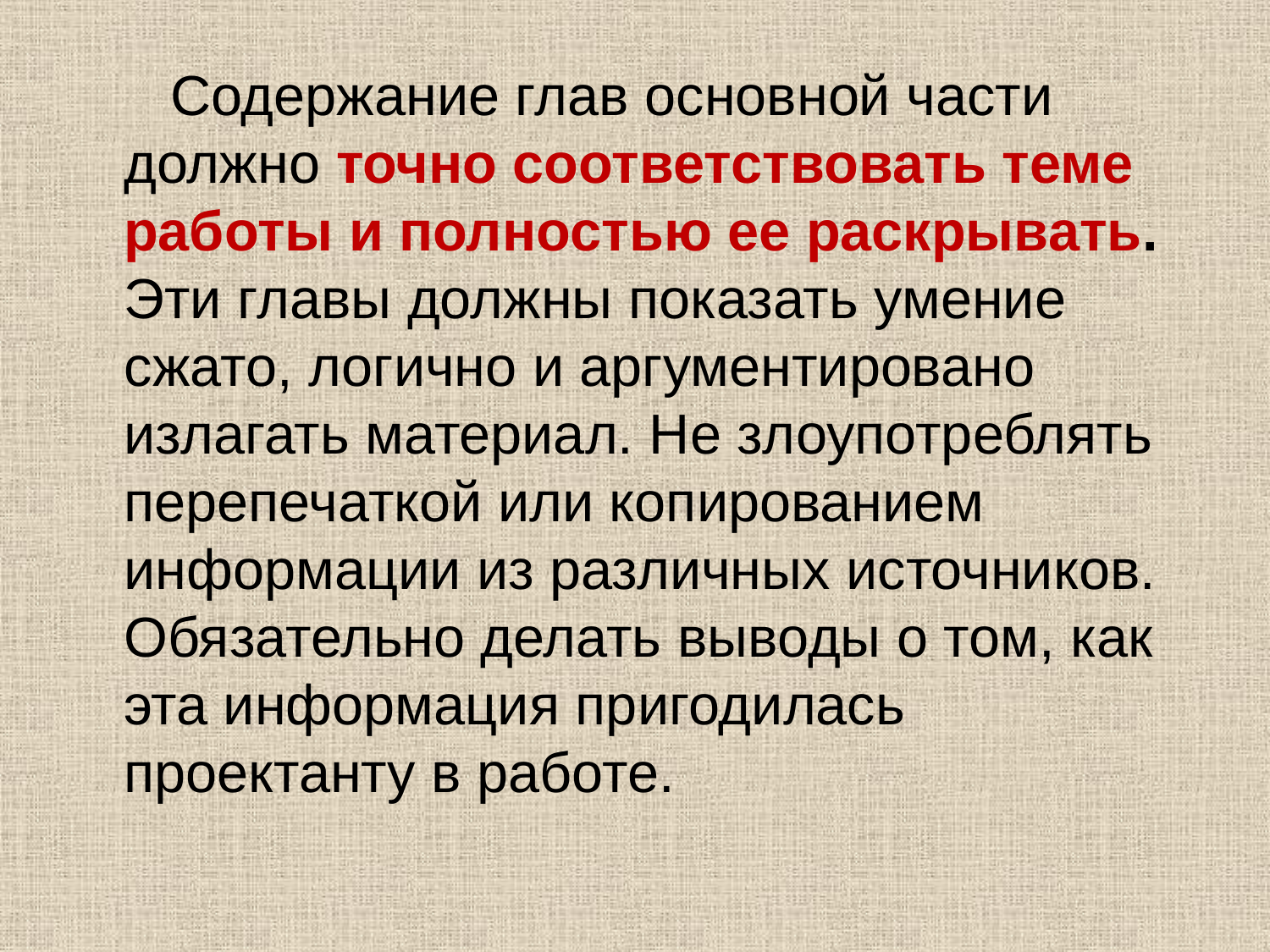

Содержание глав основной части должно точно соответствовать теме работы и полностью ее раскрывать. Эти главы должны показать умение сжато, логично и аргументировано излагать материал. Не злоупотреблять перепечаткой или копированием информации из различных источников.  Обязательно делать выводы о том, как эта информация пригодилась проектанту в работе.